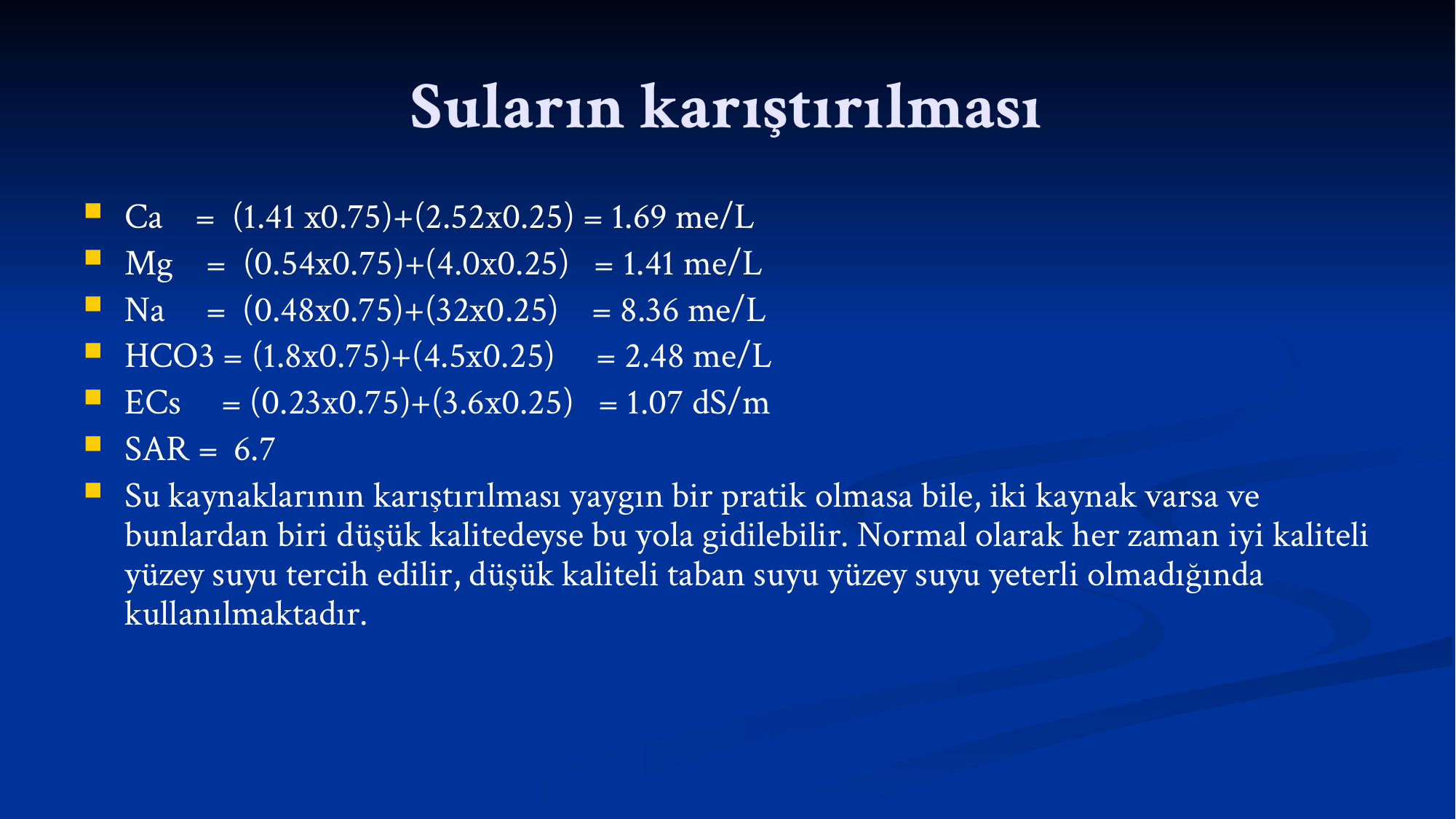

# Suların karıştırılması
Ca    =  (1.41 x0.75)+(2.52x0.25) = 1.69 me/L
Mg    =  (0.54x0.75)+(4.0x0.25)   = 1.41 me/L
Na     =  (0.48x0.75)+(32x0.25)    = 8.36 me/L
HCO3 = (1.8x0.75)+(4.5x0.25)     = 2.48 me/L
ECs     = (0.23x0.75)+(3.6x0.25)   = 1.07 dS/m
SAR = 	6.7
Su kaynaklarının karıştırılması yaygın bir pratik olmasa bile, iki kaynak varsa ve bunlardan biri düşük kalitedeyse bu yola gidilebilir. Normal olarak her zaman iyi kaliteli yüzey suyu tercih edilir, düşük kaliteli taban suyu yüzey suyu yeterli olmadığında kullanılmaktadır.